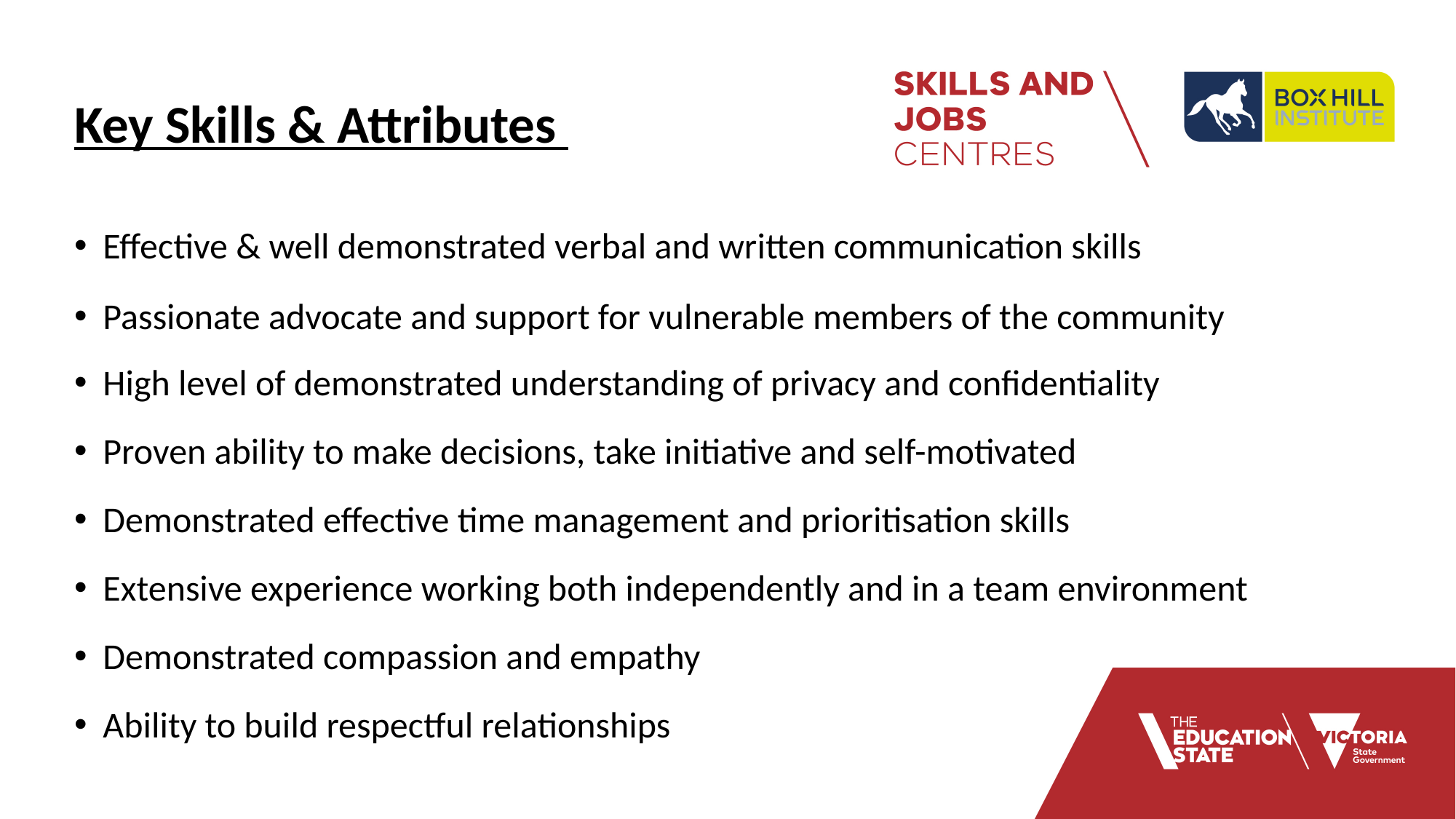

Key Skills & Attributes

Effective & well demonstrated verbal and written communication skills

Passionate advocate and support for vulnerable members of the community

High level of demonstrated understanding of privacy and confidentiality

Proven ability to make decisions, take initiative and self-motivated

Demonstrated effective time management and prioritisation skills

Extensive experience working both independently and in a team environment

Demonstrated compassion and empathy

Ability to build respectful relationships